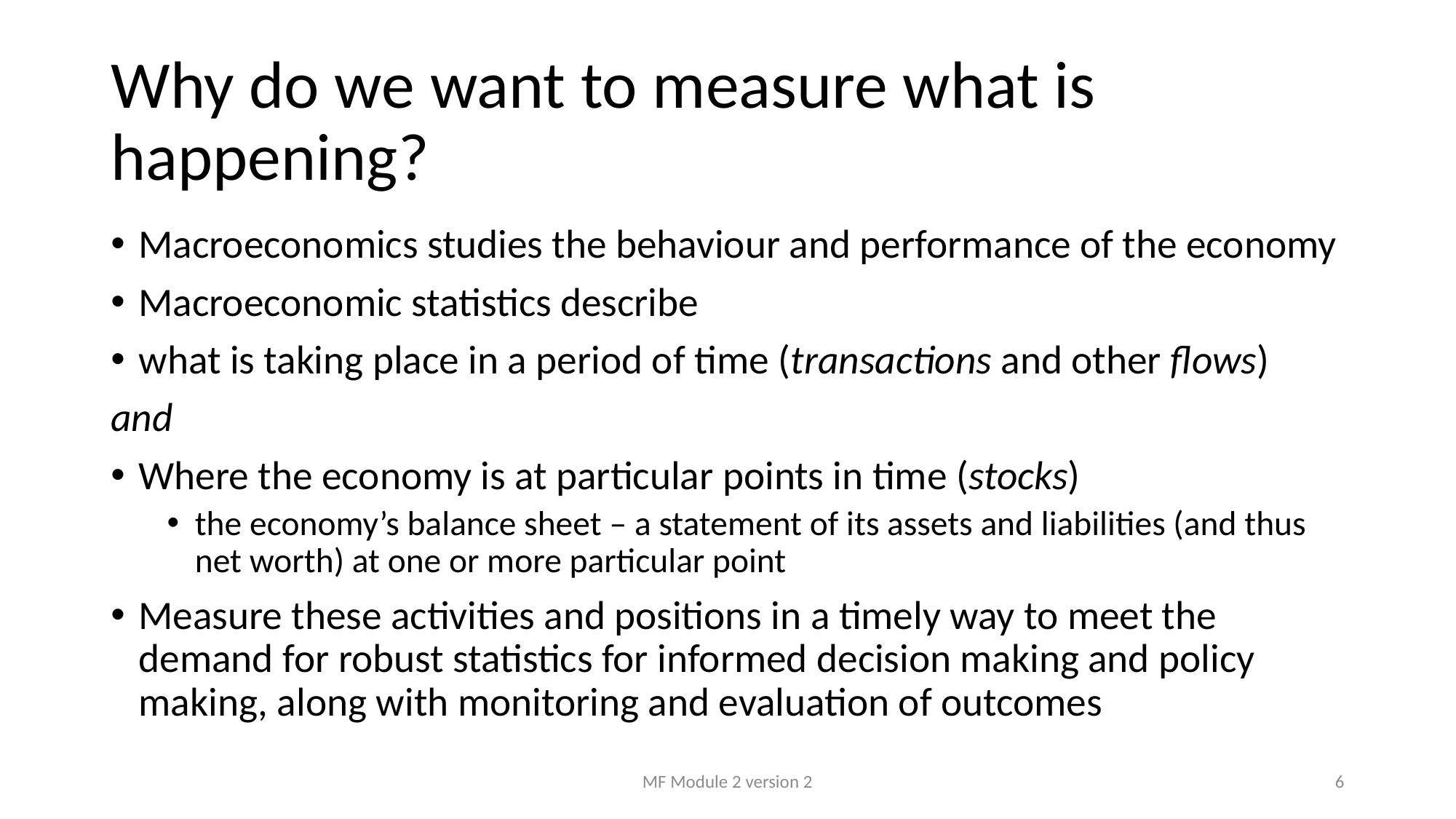

# Why do we want to measure what is happening?
Macroeconomics studies the behaviour and performance of the economy
Macroeconomic statistics describe
what is taking place in a period of time (transactions and other flows)
and
Where the economy is at particular points in time (stocks)
the economy’s balance sheet – a statement of its assets and liabilities (and thus net worth) at one or more particular point
Measure these activities and positions in a timely way to meet the demand for robust statistics for informed decision making and policy making, along with monitoring and evaluation of outcomes
MF Module 2 version 2
6